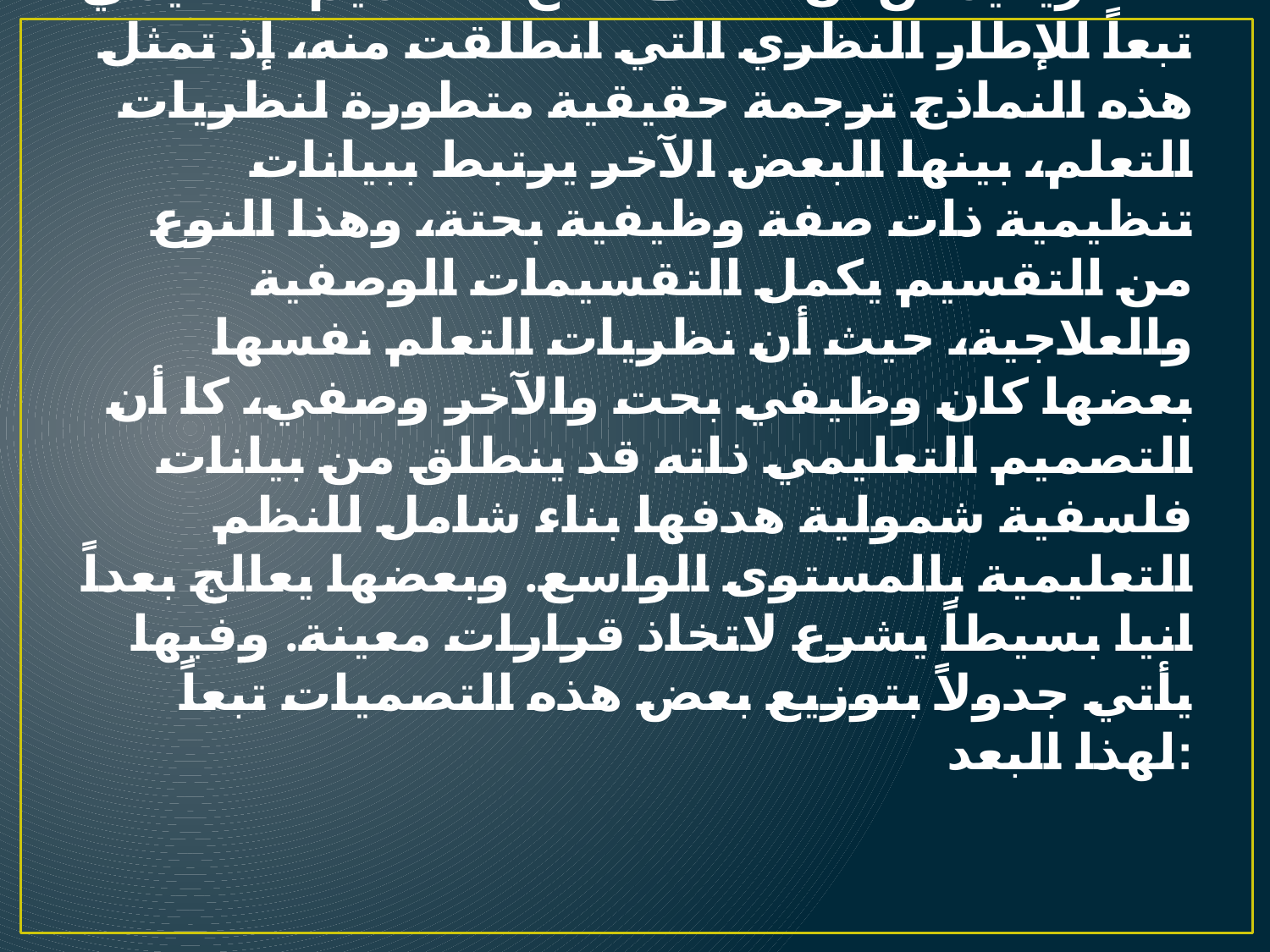

# ثالثا: تصنيف النماذج تبعا للأساسيات النظريةيمكن أن تصنف ناذج التصميم التعليمي تبعاً للإطار النظري التي انطلقت منه، إذ تمثل هذه النماذج ترجمة حقيقية متطورة لنظريات التعلم، بينها البعض الآخر يرتبط ببيانات تنظيمية ذات صفة وظيفية بحتة، وهذا النوع من التقسيم يكمل التقسيمات الوصفية والعلاجية، حيث أن نظريات التعلم نفسها بعضها كان وظيفي بحت والآخر وصفي، کا أن التصميم التعليمي ذاته قد ينطلق من بيانات فلسفية شمولية هدفها بناء شامل للنظم التعليمية بالمستوى الواسع. وبعضها يعالج بعداً انيا بسيطاً يشرع لاتخاذ قرارات معينة. وفيها يأتي جدولاً بتوزيع بعض هذه التصميات تبعاً لهذا البعد: